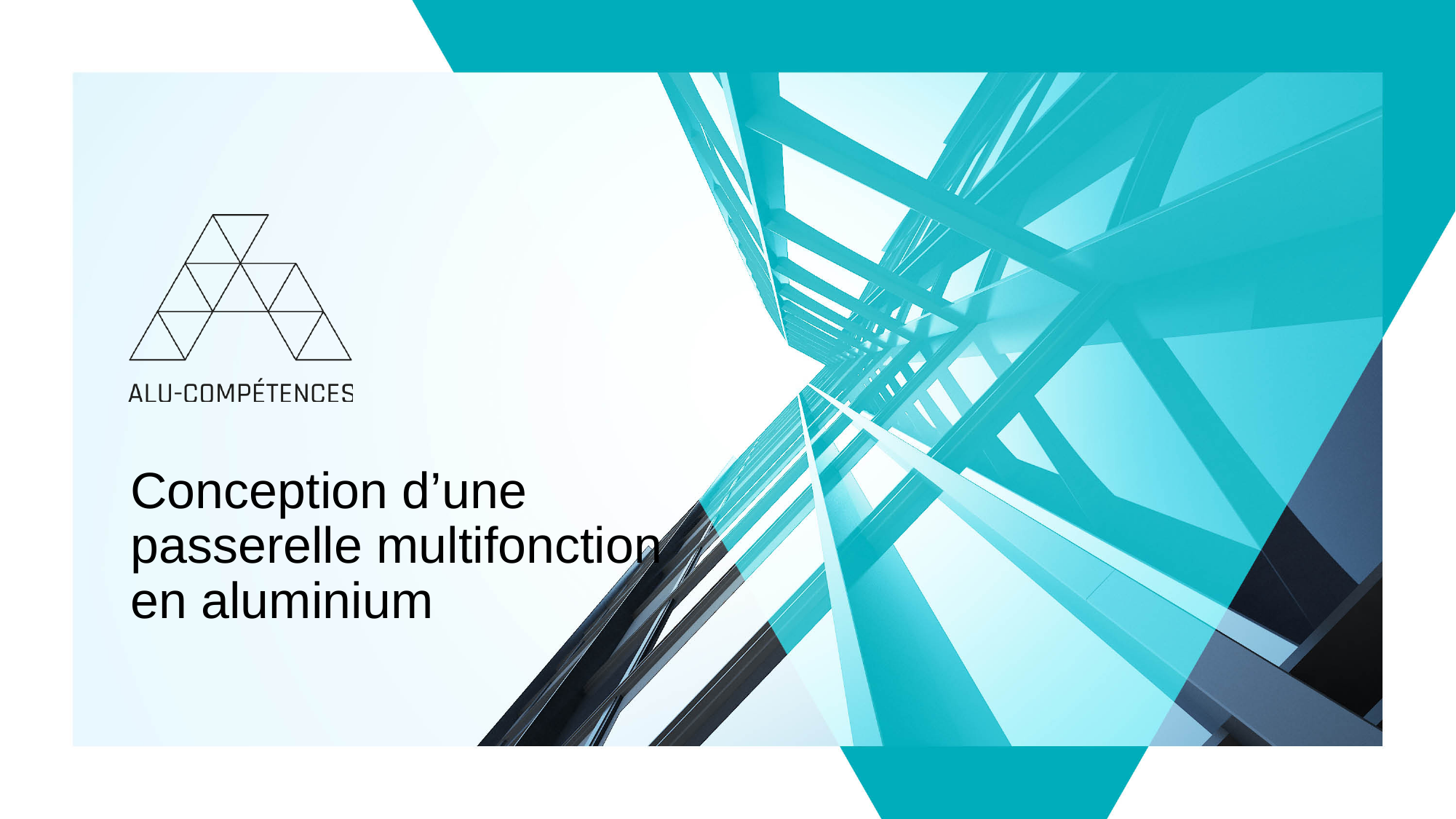

# Conception d’une passerelle multifonction en aluminium